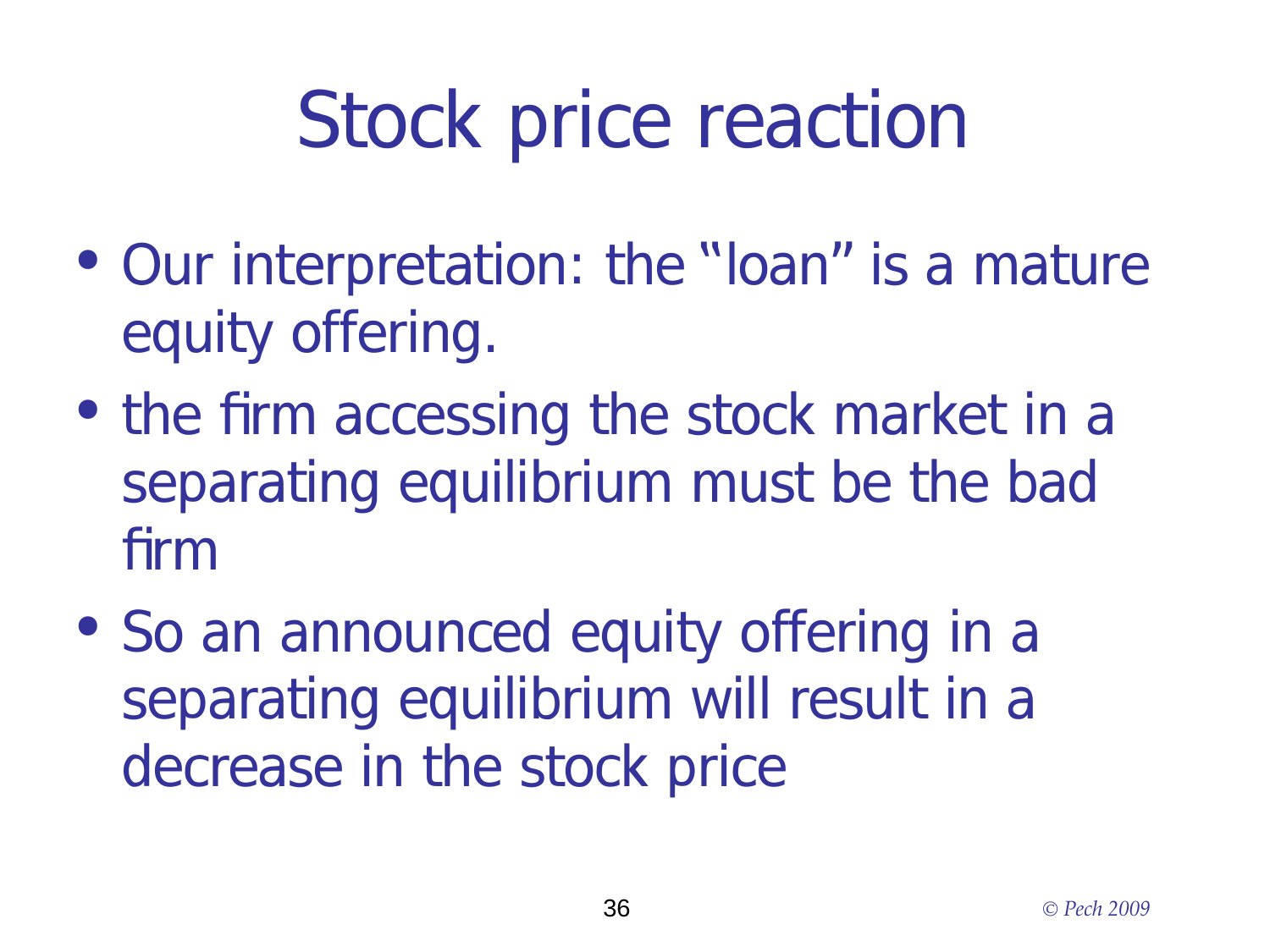

# Stock price reaction
Our interpretation: the “loan” is a mature equity offering.
the firm accessing the stock market in a separating equilibrium must be the bad firm
So an announced equity offering in a separating equilibrium will result in a decrease in the stock price
36